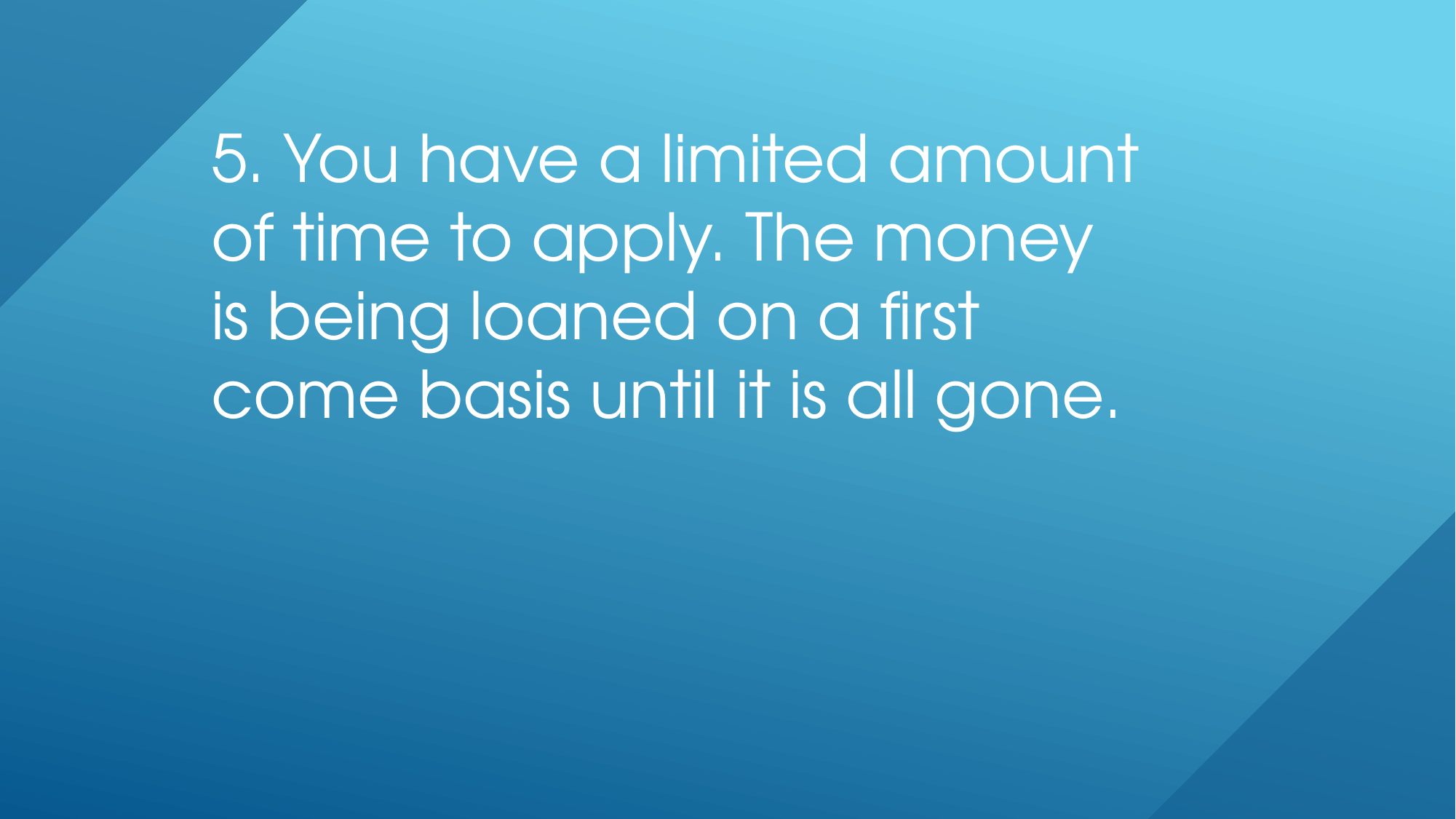

# 5. You have a limited amount of time to apply. The money is being loaned on a first come basis until it is all gone.